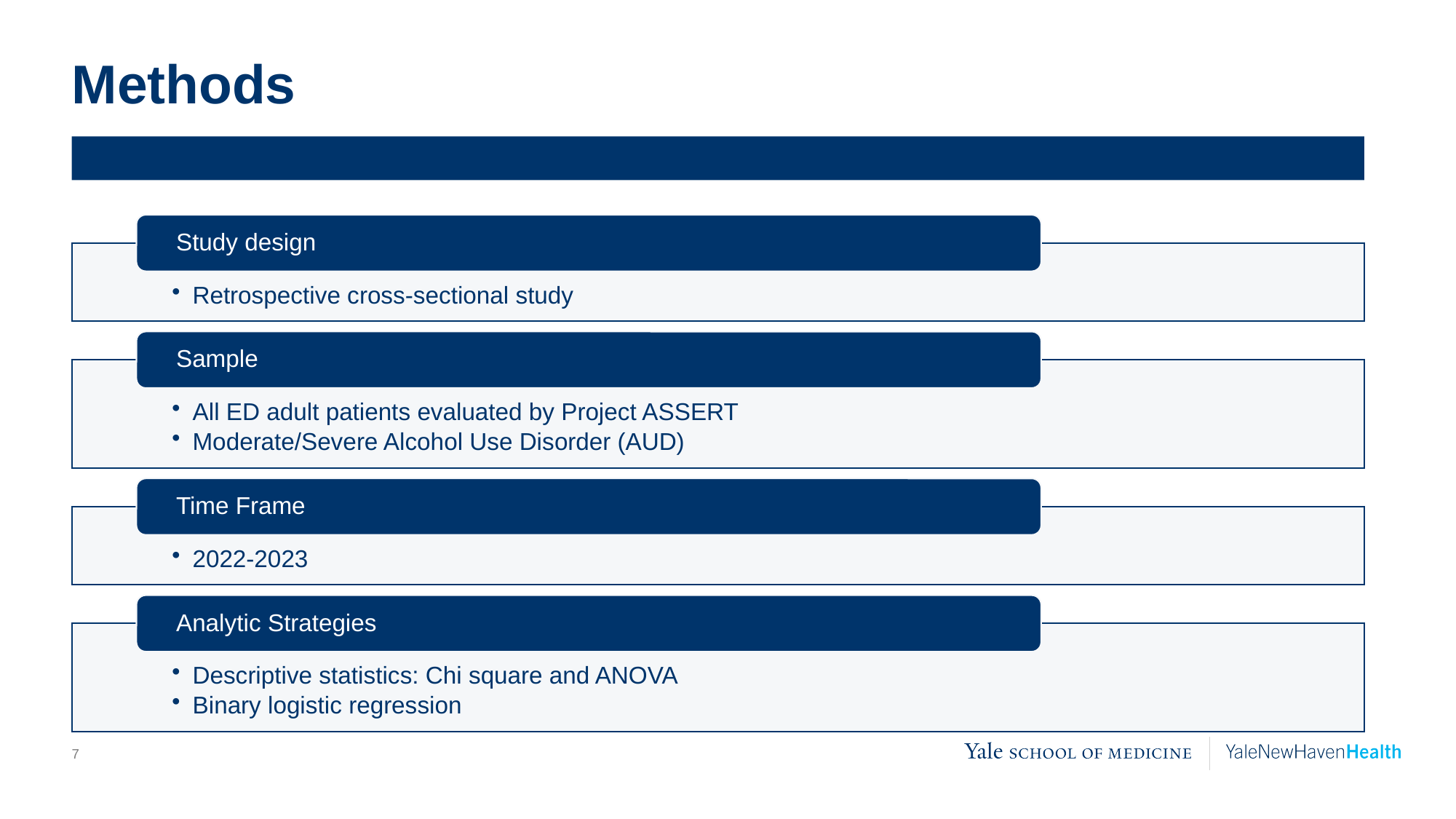

# Methods

Retrospective cross-sectional study
Study design
All ED adult patients evaluated by Project ASSERT
Moderate/Severe Alcohol Use Disorder (AUD)
Sample
2022-2023
Time Frame
Descriptive statistics: Chi square and ANOVA
Binary logistic regression
Analytic Strategies
7